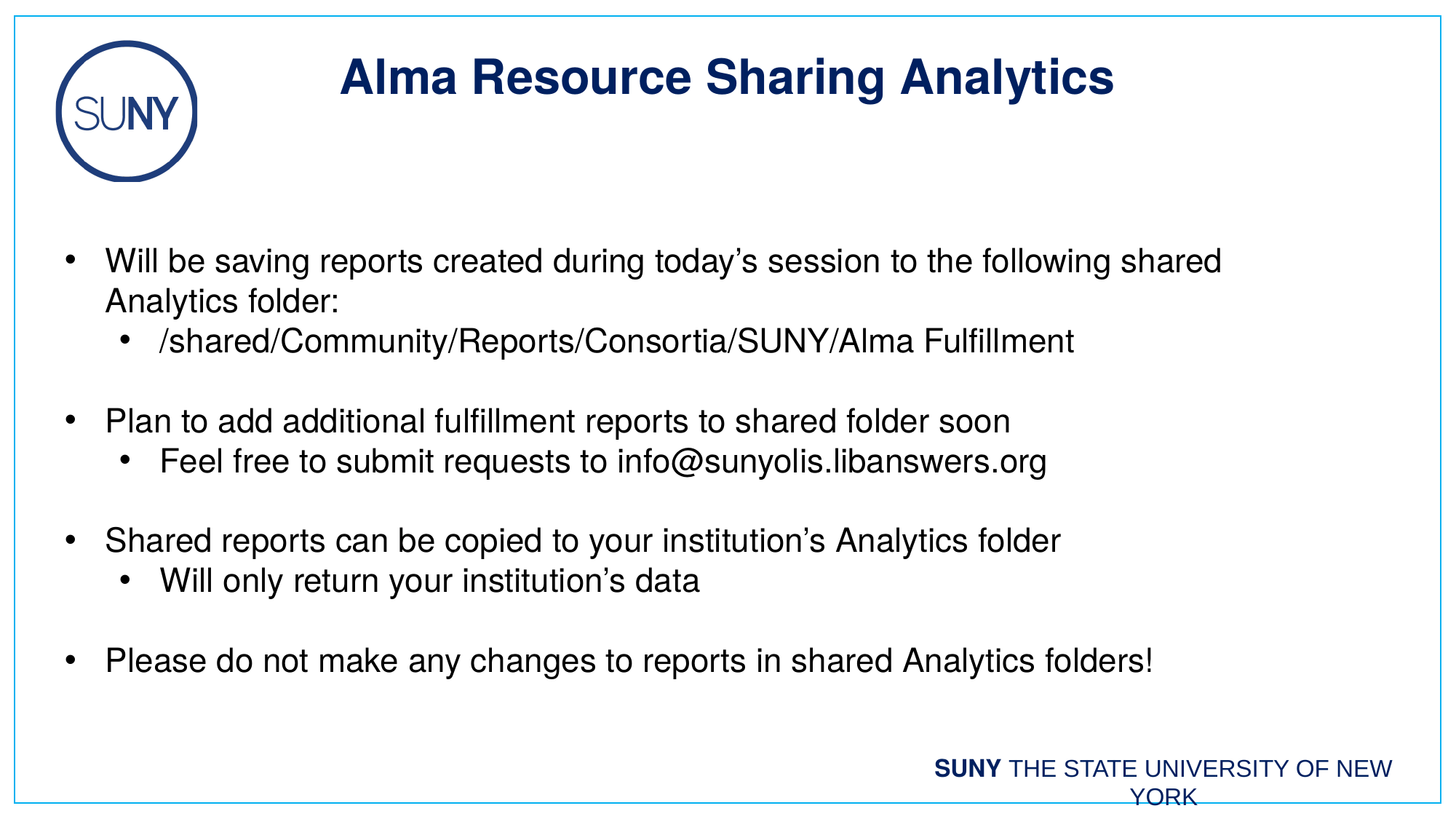

Alma Resource Sharing Analytics
Will be saving reports created during today’s session to the following shared Analytics folder:
/shared/Community/Reports/Consortia/SUNY/Alma Fulfillment

Plan to add additional fulfillment reports to shared folder soon
Feel free to submit requests to info@sunyolis.libanswers.org

Shared reports can be copied to your institution’s Analytics folder
Will only return your institution’s data

Please do not make any changes to reports in shared Analytics folders!